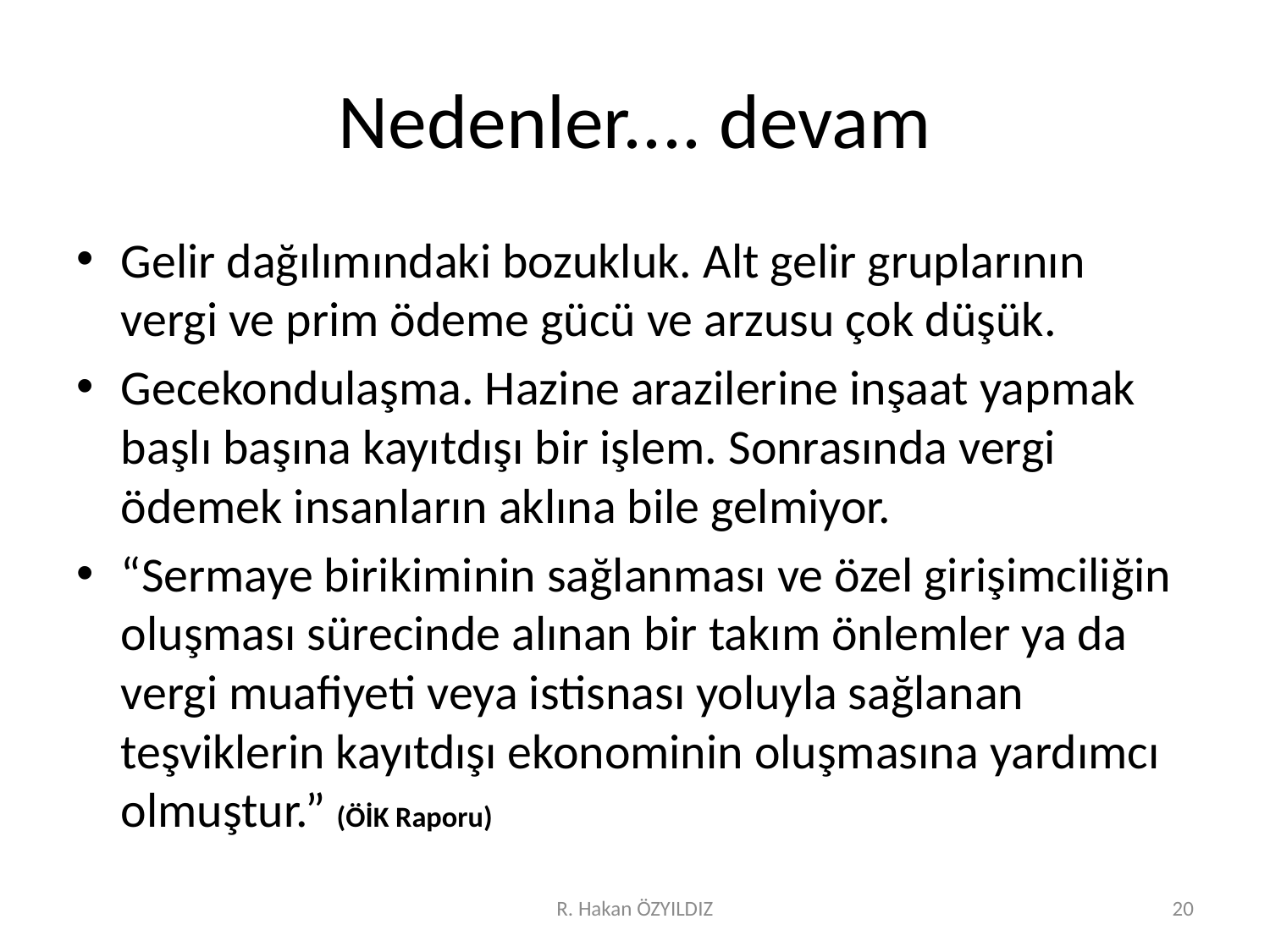

# Nedenler.... devam
Gelir dağılımındaki bozukluk. Alt gelir gruplarının vergi ve prim ödeme gücü ve arzusu çok düşük.
Gecekondulaşma. Hazine arazilerine inşaat yapmak başlı başına kayıtdışı bir işlem. Sonrasında vergi ödemek insanların aklına bile gelmiyor.
“Sermaye birikiminin sağlanması ve özel girişimciliğin oluşması sürecinde alınan bir takım önlemler ya da vergi muafiyeti veya istisnası yoluyla sağlanan teşviklerin kayıtdışı ekonominin oluşmasına yardımcı olmuştur.” (ÖİK Raporu)
R. Hakan ÖZYILDIZ
20